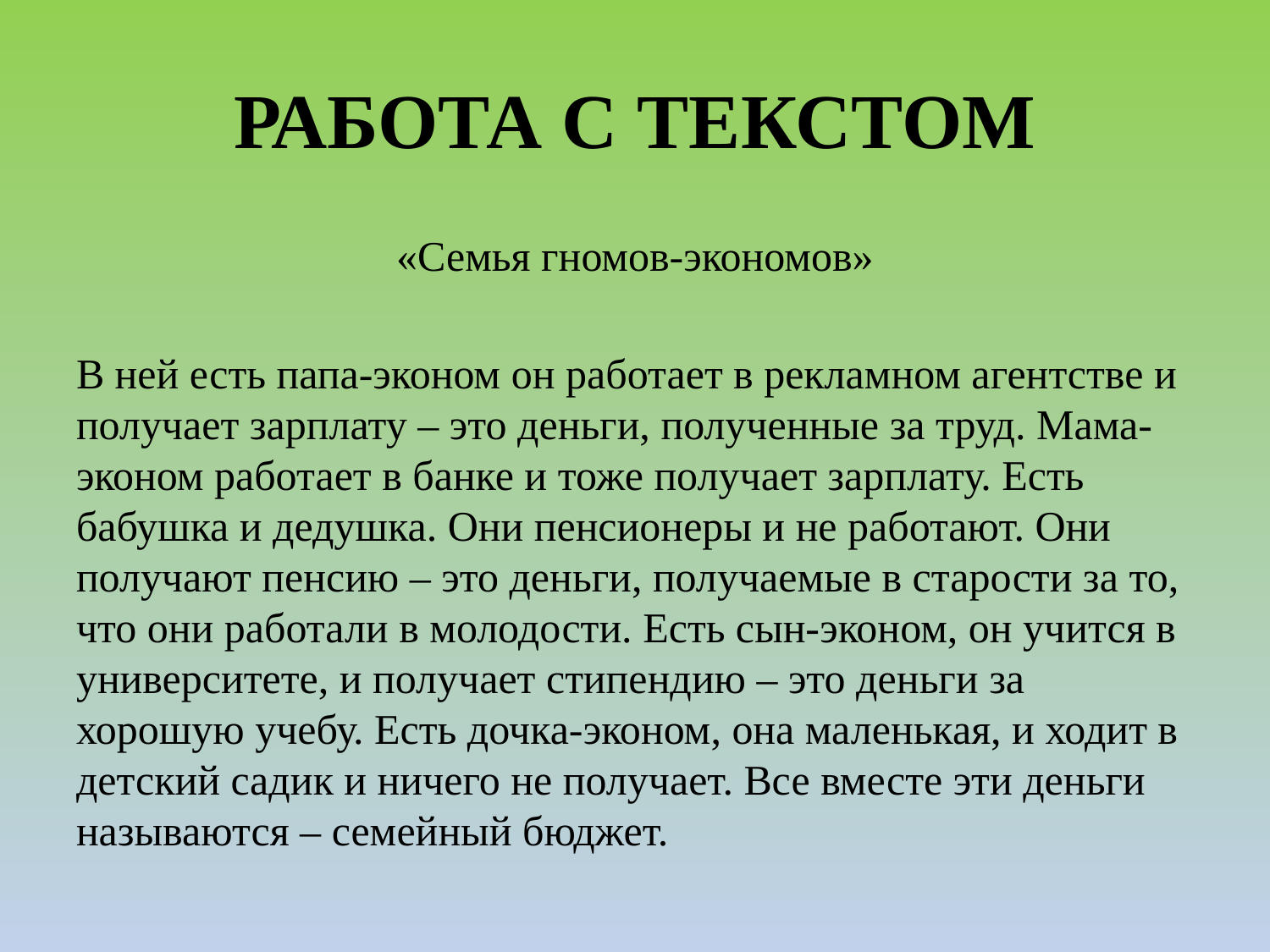

# РАБОТА С ТЕКСТОМ
«Семья гномов-экономов»

В ней есть папа-эконом он работает в рекламном агентстве и получает зарплату – это деньги, полученные за труд. Мама-эконом работает в банке и тоже получает зарплату. Есть бабушка и дедушка. Они пенсионеры и не работают. Они получают пенсию – это деньги, получаемые в старости за то, что они работали в молодости. Есть сын-эконом, он учится в университете, и получает стипендию – это деньги за хорошую учебу. Есть дочка-эконом, она маленькая, и ходит в детский садик и ничего не получает. Все вместе эти деньги называются – семейный бюджет.